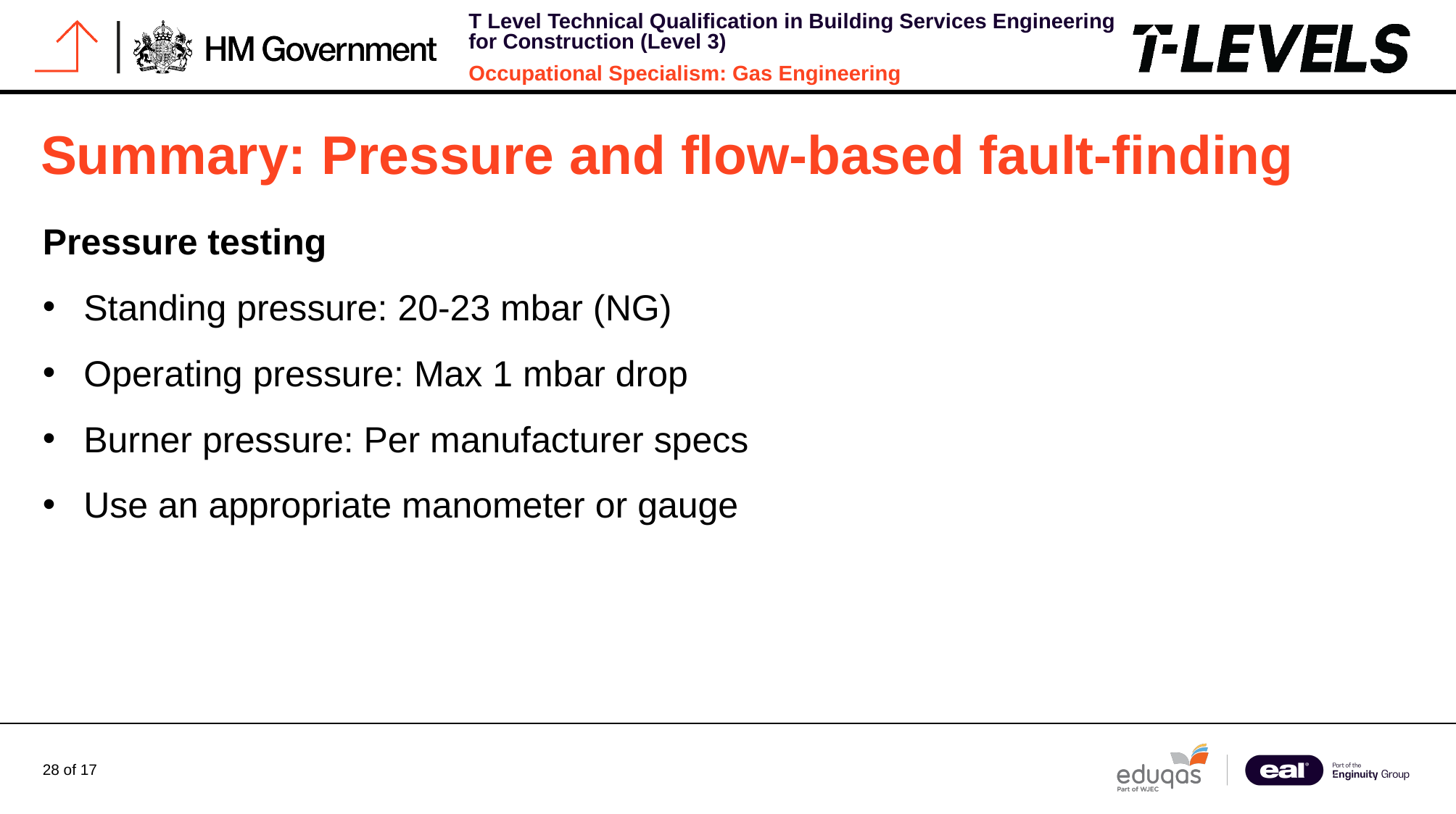

# Summary: Pressure and flow-based fault-finding
Pressure testing
Standing pressure: 20-23 mbar (NG)
Operating pressure: Max 1 mbar drop
Burner pressure: Per manufacturer specs
Use an appropriate manometer or gauge